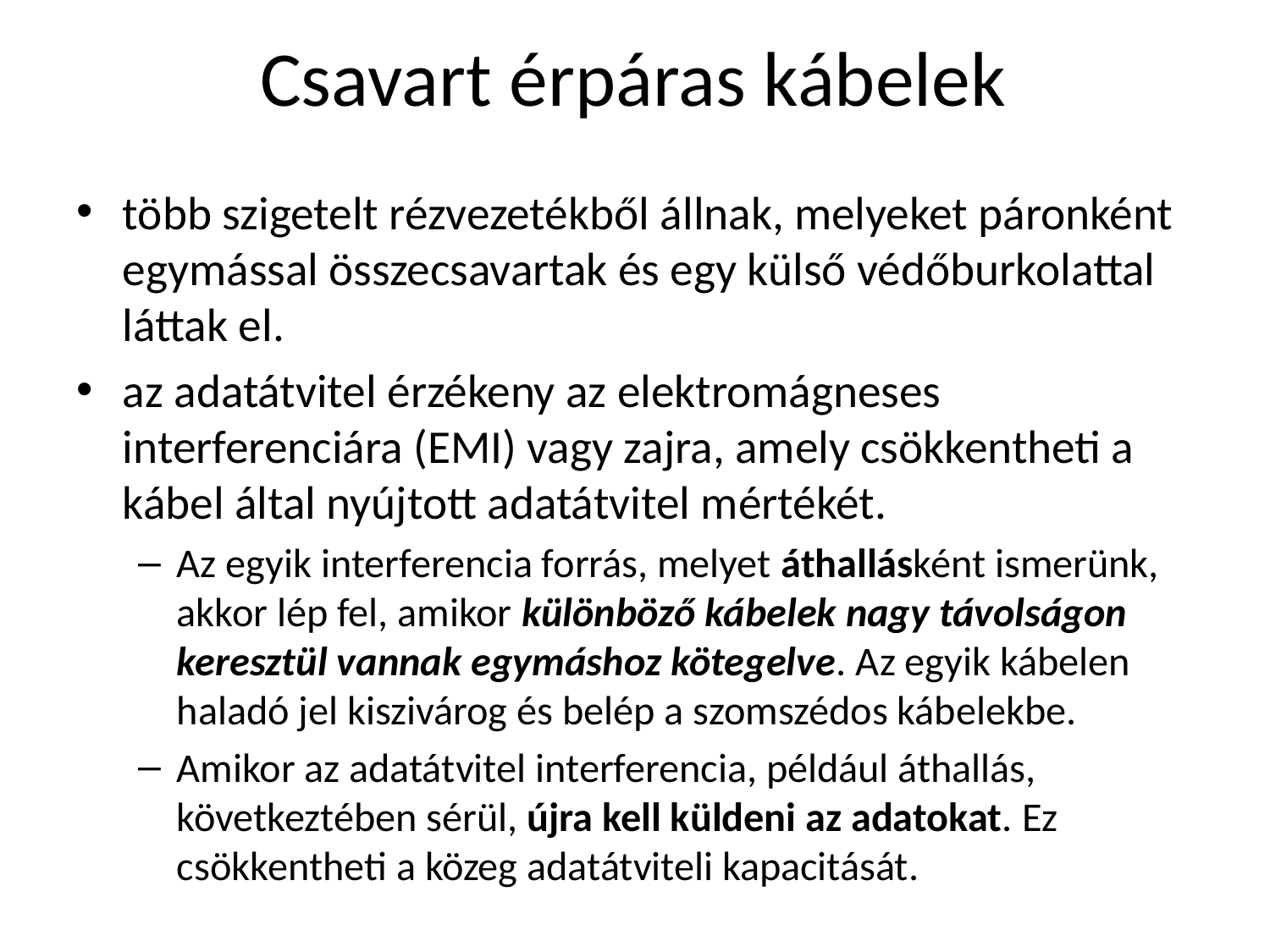

# Csavart érpáras kábelek
több szigetelt rézvezetékből állnak, melyeket páronként egymással összecsavartak és egy külső védőburkolattal láttak el.
az adatátvitel érzékeny az elektromágneses interferenciára (EMI) vagy zajra, amely csökkentheti a kábel által nyújtott adatátvitel mértékét.
Az egyik interferencia forrás, melyet áthallásként ismerünk, akkor lép fel, amikor különböző kábelek nagy távolságon keresztül vannak egymáshoz kötegelve. Az egyik kábelen haladó jel kiszivárog és belép a szomszédos kábelekbe.
Amikor az adatátvitel interferencia, például áthallás, következtében sérül, újra kell küldeni az adatokat. Ez csökkentheti a közeg adatátviteli kapacitását.